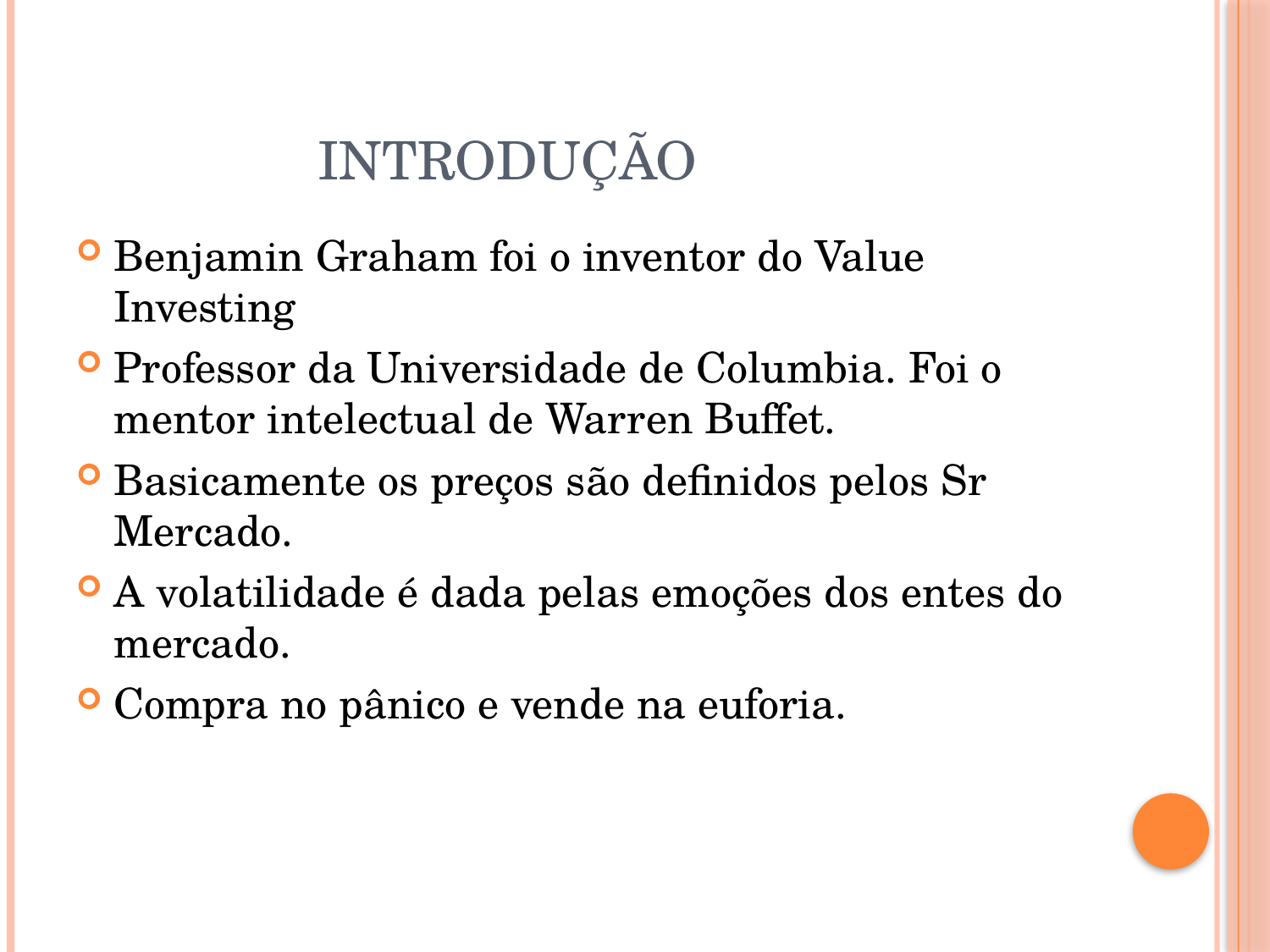

# Introdução
Benjamin Graham foi o inventor do Value Investing
Professor da Universidade de Columbia. Foi o mentor intelectual de Warren Buffet.
Basicamente os preços são definidos pelos Sr Mercado.
A volatilidade é dada pelas emoções dos entes do mercado.
Compra no pânico e vende na euforia.